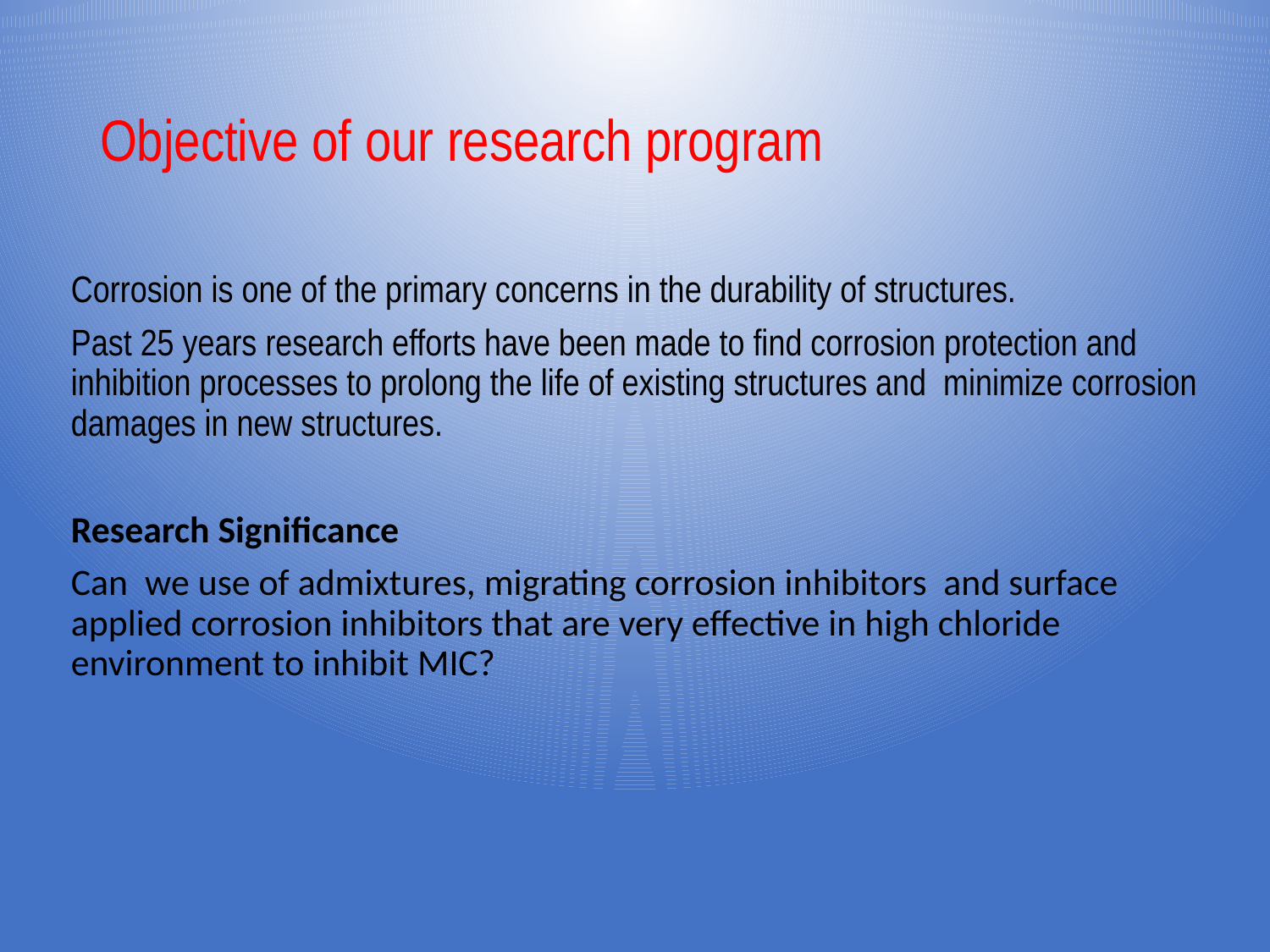

# Objective of our research program
Corrosion is one of the primary concerns in the durability of structures.
Past 25 years research efforts have been made to find corrosion protection and inhibition processes to prolong the life of existing structures and  minimize corrosion damages in new structures.

Research Significance
Can  we use of admixtures, migrating corrosion inhibitors  and surface applied corrosion inhibitors that are very effective in high chloride environment to inhibit MIC?